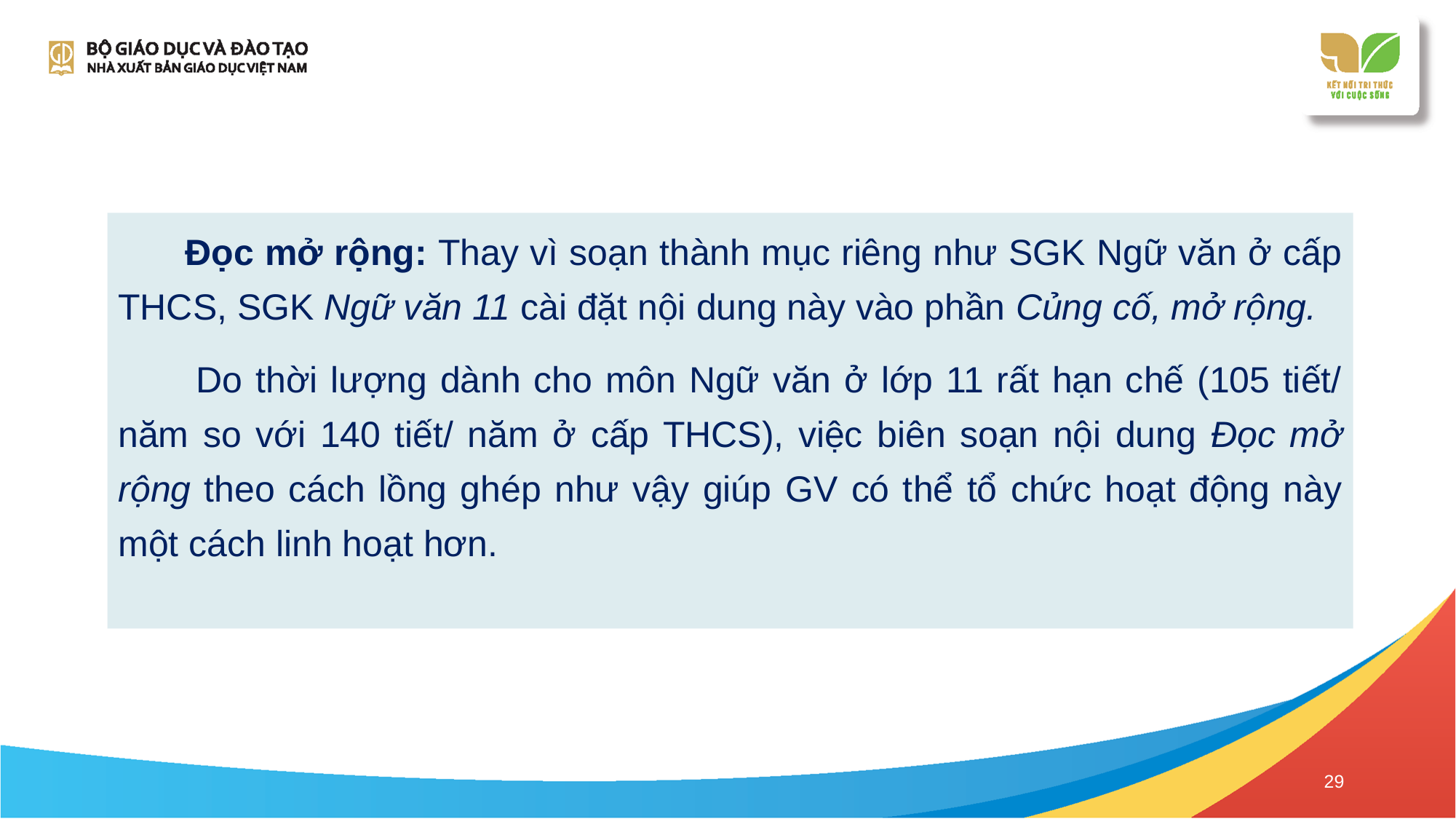

Đọc mở rộng: Thay vì soạn thành mục riêng như SGK Ngữ văn ở cấp THCS, SGK Ngữ văn 11 cài đặt nội dung này vào phần Củng cố, mở rộng.
      Do thời lượng dành cho môn Ngữ văn ở lớp 11 rất hạn chế (105 tiết/ năm so với 140 tiết/ năm ở cấp THCS), việc biên soạn nội dung Đọc mở rộng theo cách lồng ghép như vậy giúp GV có thể tổ chức hoạt động này một cách linh hoạt hơn.

29